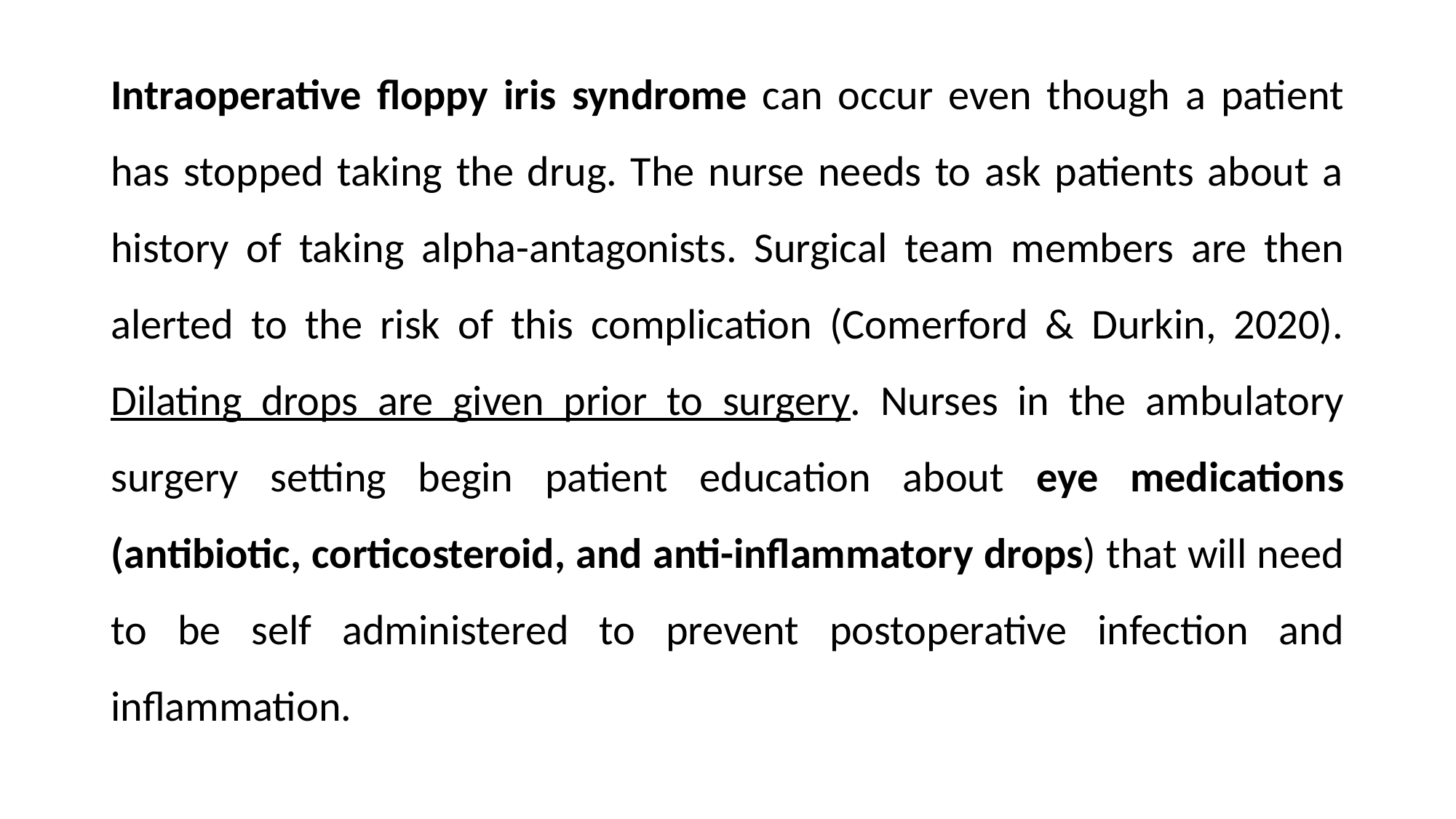

Intraoperative floppy iris syndrome can occur even though a patient has stopped taking the drug. The nurse needs to ask patients about a history of taking alpha-antagonists. Surgical team members are then alerted to the risk of this complication (Comerford & Durkin, 2020). Dilating drops are given prior to surgery. Nurses in the ambulatory surgery setting begin patient education about eye medications (antibiotic, corticosteroid, and anti-inflammatory drops) that will need to be self administered to prevent postoperative infection and inflammation.